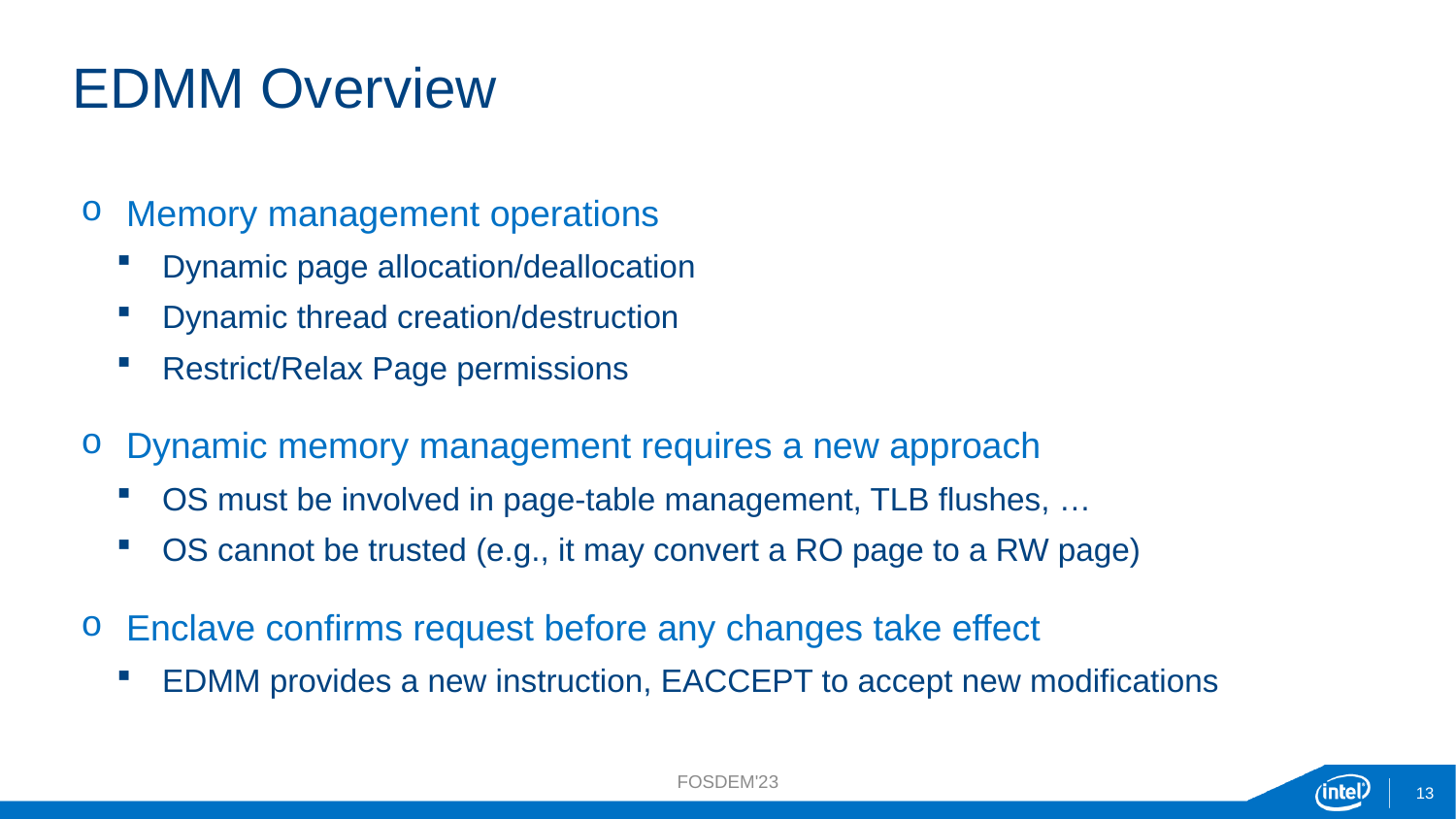

# EDMM Overview
Memory management operations
Dynamic page allocation/deallocation
Dynamic thread creation/destruction
Restrict/Relax Page permissions
Dynamic memory management requires a new approach
OS must be involved in page-table management, TLB flushes, …
OS cannot be trusted (e.g., it may convert a RO page to a RW page)
Enclave confirms request before any changes take effect
EDMM provides a new instruction, EACCEPT to accept new modifications
FOSDEM'23
13